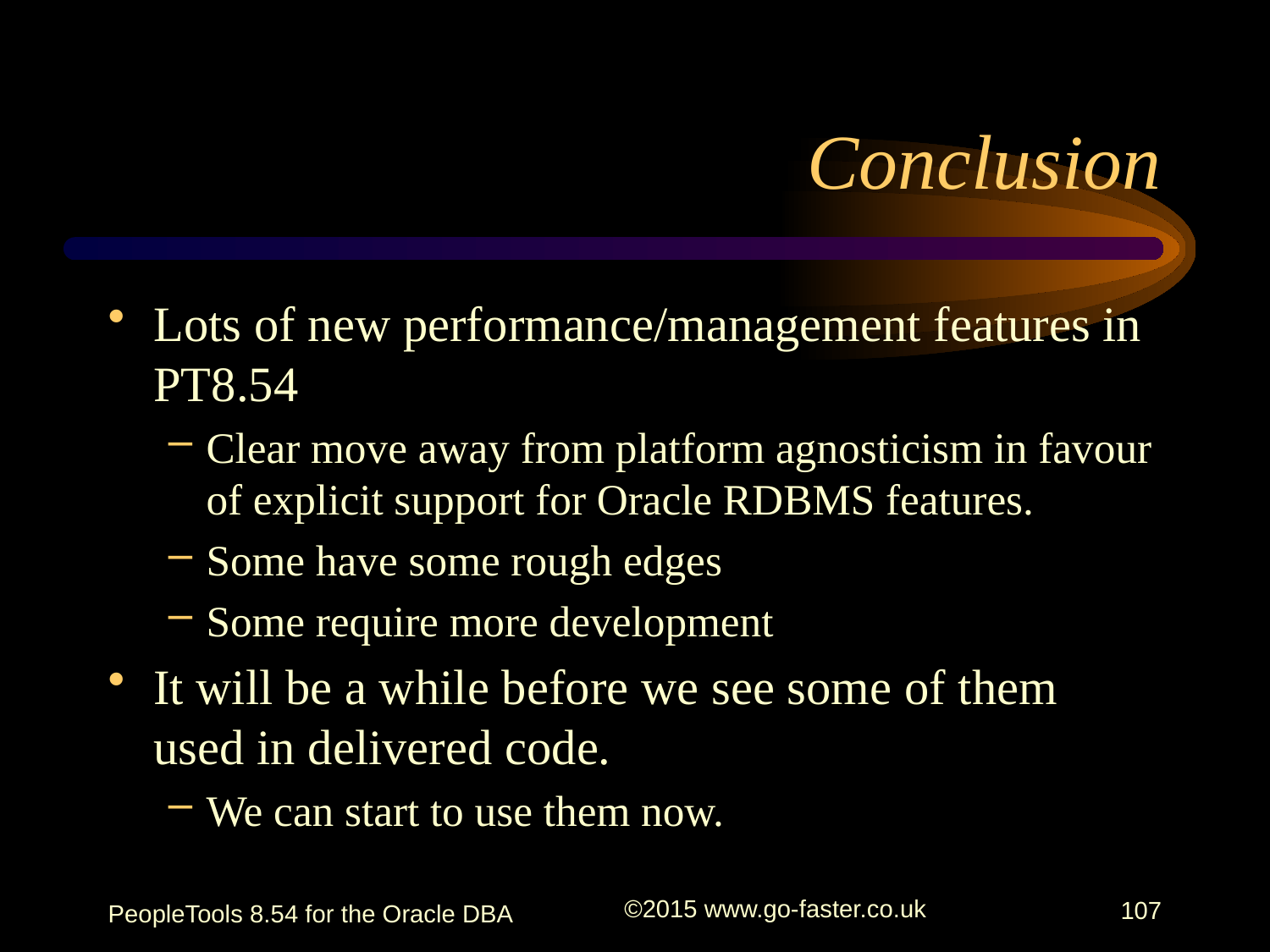

# Conclusion
Lots of new performance/management features in PT8.54
Clear move away from platform agnosticism in favour of explicit support for Oracle RDBMS features.
Some have some rough edges
Some require more development
It will be a while before we see some of them used in delivered code.
We can start to use them now.
PeopleTools 8.54 for the Oracle DBA
©2015 www.go-faster.co.uk
107